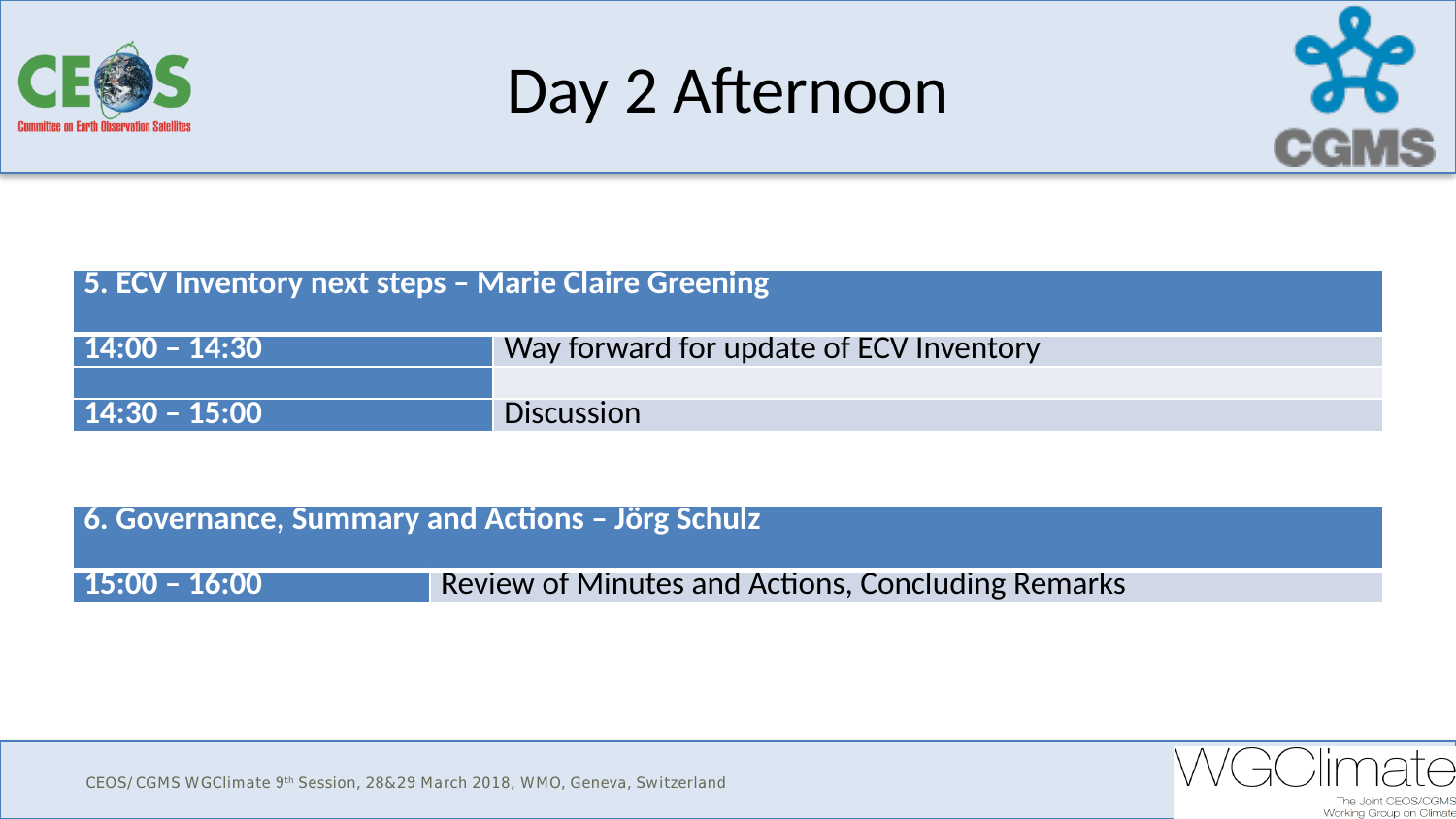

# Day 2 Afternoon

| 5. ECV Inventory next steps – Marie Claire Greening |  |
| --- | --- |
| 14:00 – 14:30 | Way forward for update of ECV Inventory |
|  |  |
| 14:30 – 15:00 | Discussion |
| 6. Governance, Summary and Actions – Jörg Schulz |  |
| --- | --- |
| 15:00 – 16:00 | Review of Minutes and Actions, Concluding Remarks |